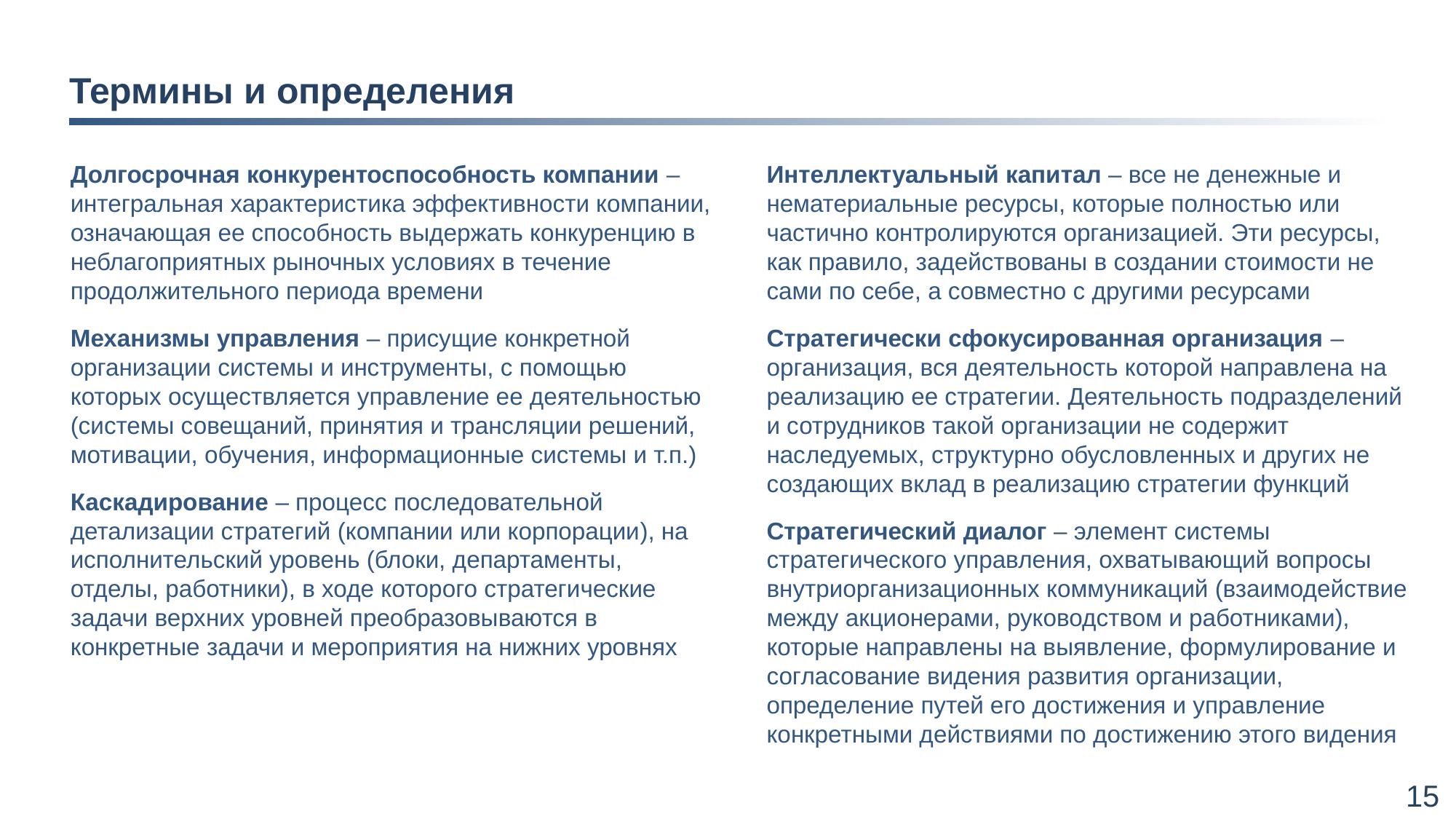

# Термины и определения
Долгосрочная конкурентоспособность компании – интегральная характеристика эффективности компании, означающая ее способность выдержать конкуренцию в неблагоприятных рыночных условиях в течение продолжительного периода времени
Механизмы управления – присущие конкретной организации системы и инструменты, с помощью которых осуществляется управление ее деятельностью (системы совещаний, принятия и трансляции решений, мотивации, обучения, информационные системы и т.п.)
Каскадирование – процесс последовательной детализации стратегий (компании или корпорации), на исполнительский уровень (блоки, департаменты, отделы, работники), в ходе которого стратегические задачи верхних уровней преобразовываются в конкретные задачи и мероприятия на нижних уровнях
Интеллектуальный капитал – все не денежные и нематериальные ресурсы, которые полностью или частично контролируются организацией. Эти ресурсы, как правило, задействованы в создании стоимости не сами по себе, а совместно с другими ресурсами
Стратегически сфокусированная организация – организация, вся деятельность которой направлена на реализацию ее стратегии. Деятельность подразделений и сотрудников такой организации не содержит наследуемых, структурно обусловленных и других не создающих вклад в реализацию стратегии функций
Стратегический диалог – элемент системы стратегического управления, охватывающий вопросы внутриорганизационных коммуникаций (взаимодействие между акционерами, руководством и работниками), которые направлены на выявление, формулирование и согласование видения развития организации, определение путей его достижения и управление конкретными действиями по достижению этого видения